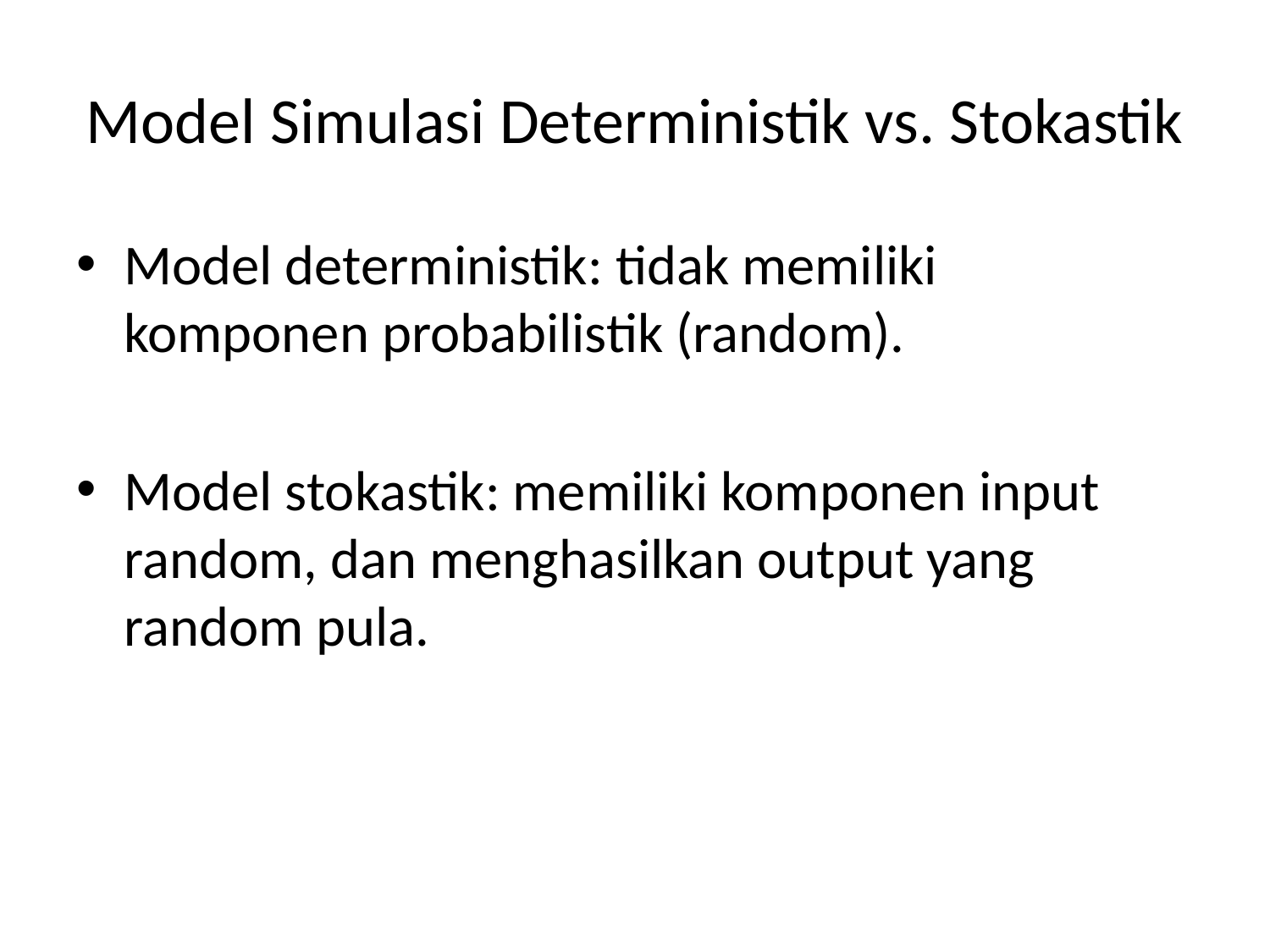

# Model Simulasi Deterministik vs. Stokastik
Model deterministik: tidak memiliki komponen probabilistik (random).

Model stokastik: memiliki komponen input random, dan menghasilkan output yang random pula.